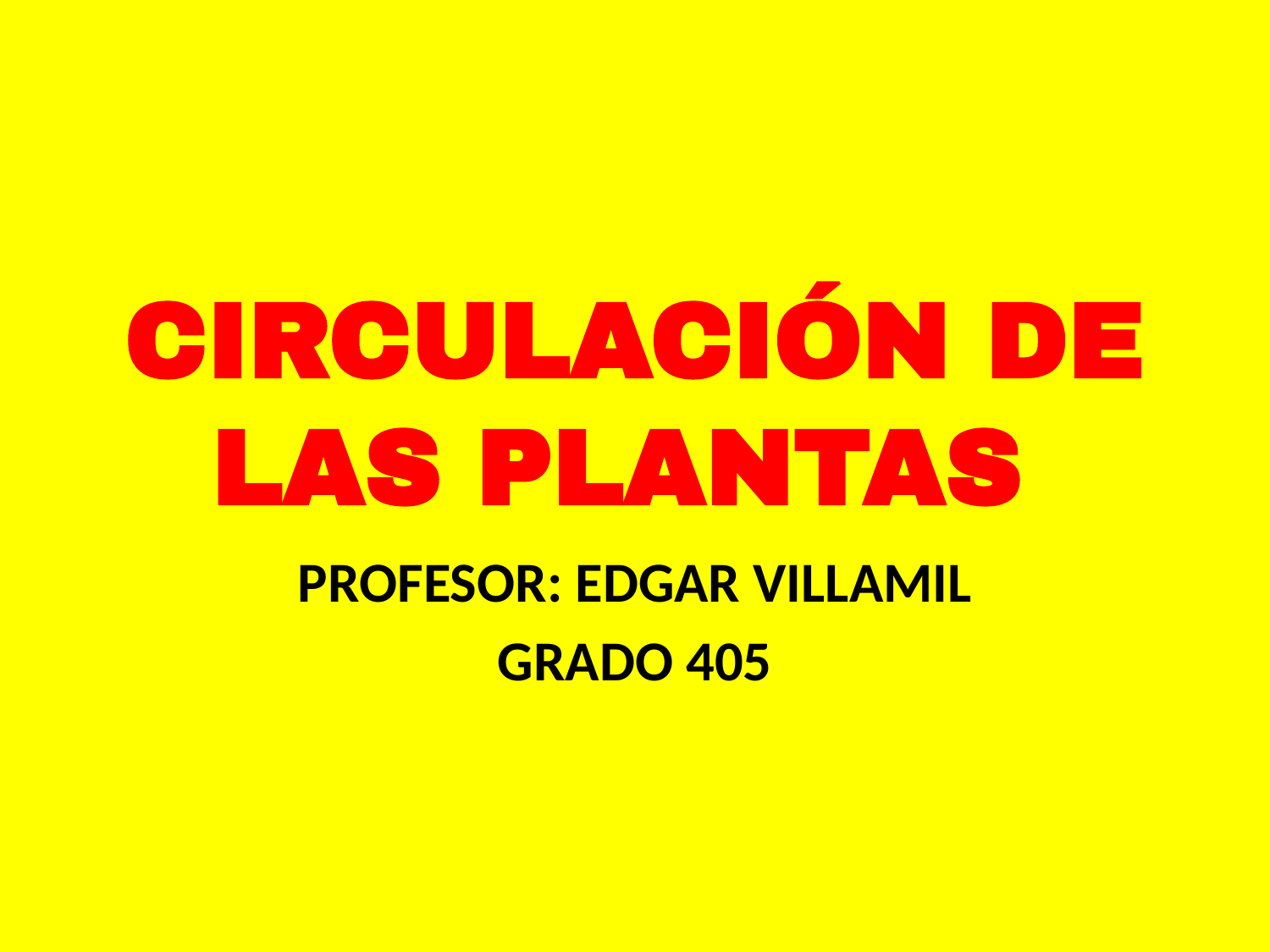

# CIRCULACIÓN DE LAS PLANTAS
PROFESOR: EDGAR VILLAMIL
GRADO 405